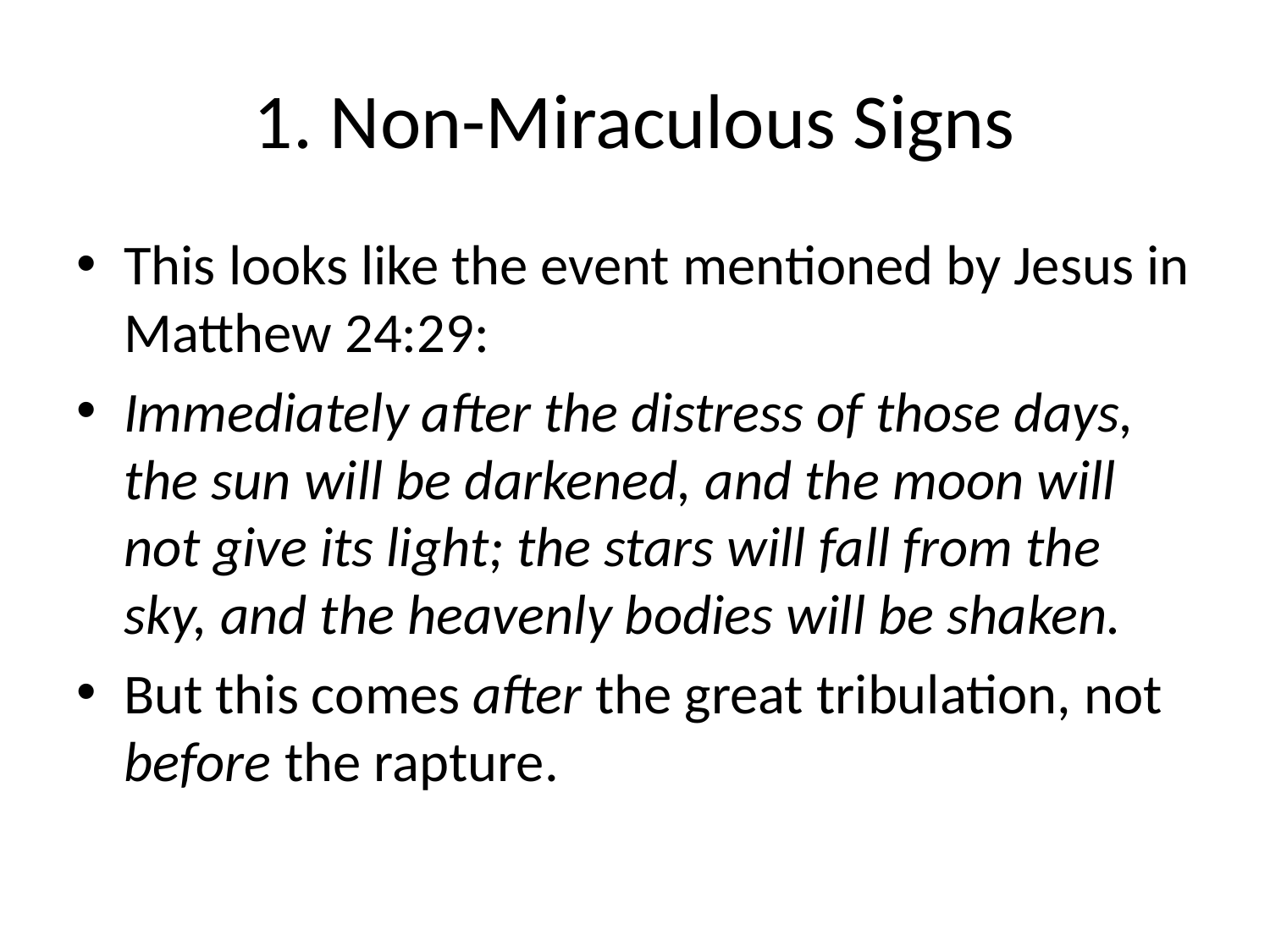

# 1. Non-Miraculous Signs
This looks like the event mentioned by Jesus in Matthew 24:29:
Immediately after the distress of those days, the sun will be darkened, and the moon will not give its light; the stars will fall from the sky, and the heavenly bodies will be shaken.
But this comes after the great tribulation, not before the rapture.